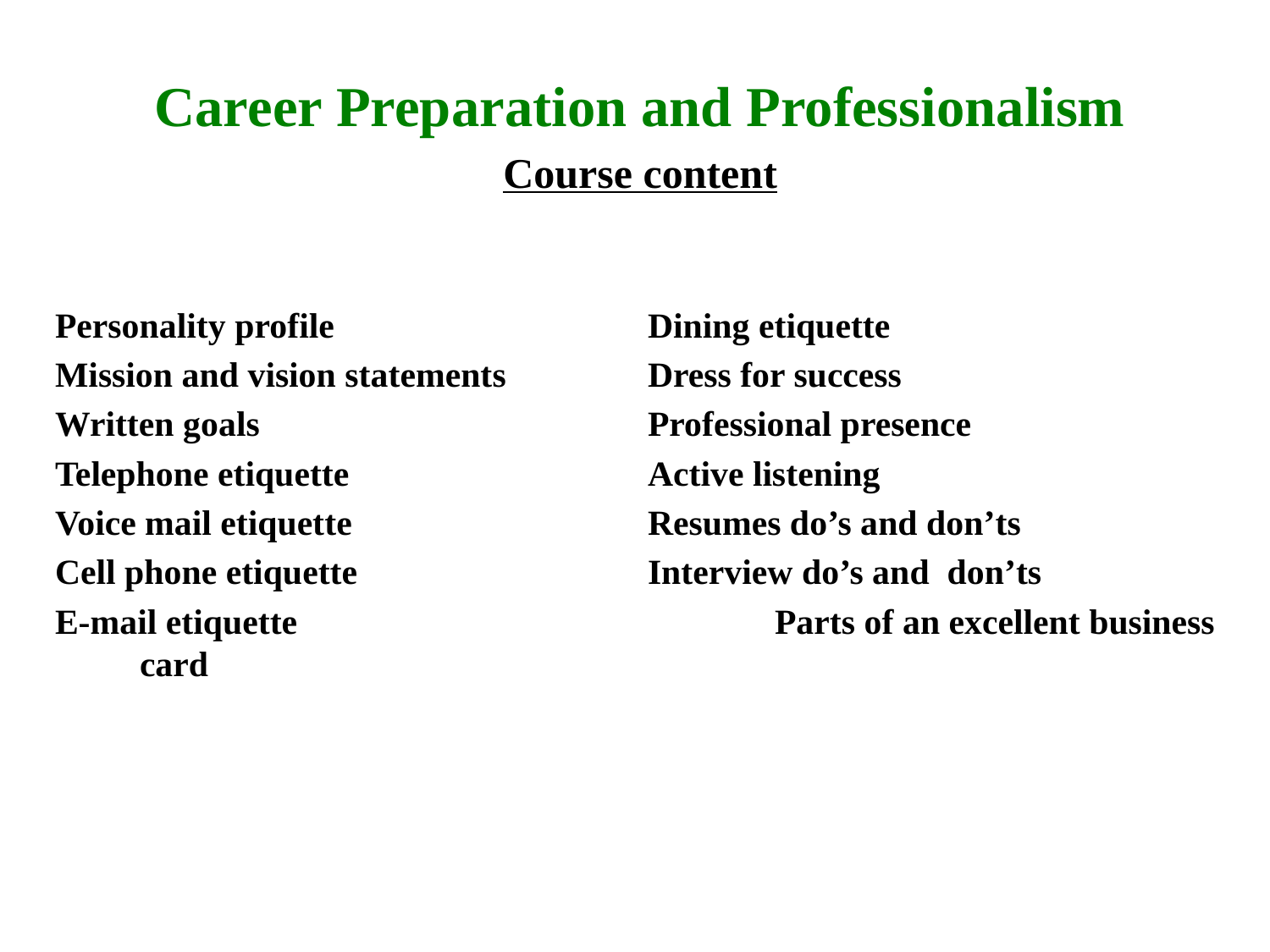

Career Preparation and Professionalism
Course content

Personality profile			Dining etiquette
Mission and vision statements 	  	Dress for success
Written goals				Professional presence
Telephone etiquette			Active listening
Voice mail etiquette			Resumes do’s and don’ts
Cell phone etiquette			Interview do’s and  don’ts
E-mail etiquette			  	Parts of an excellent business card